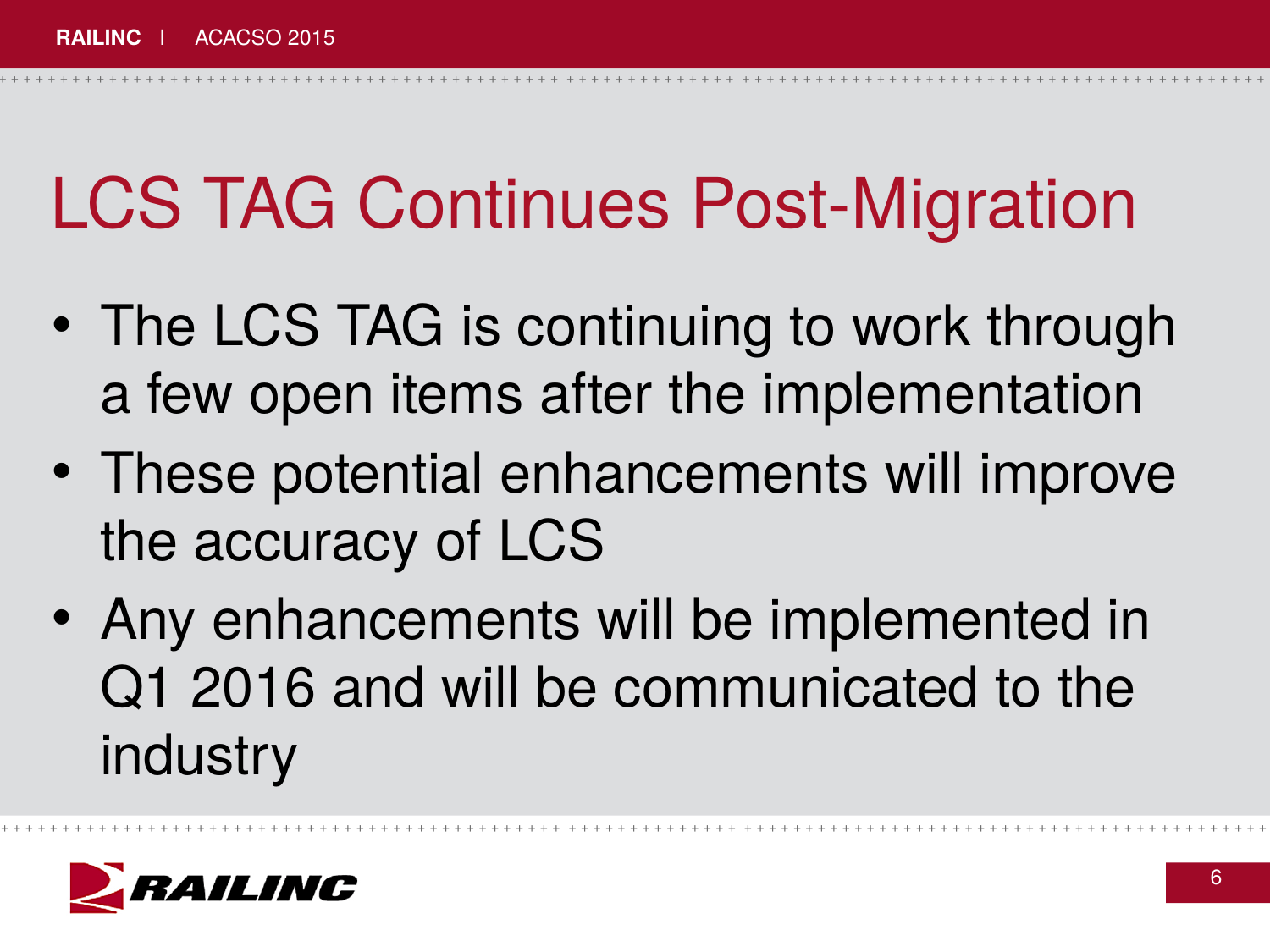

# LCS TAG Continues Post-Migration
The LCS TAG is continuing to work through a few open items after the implementation
These potential enhancements will improve the accuracy of LCS
Any enhancements will be implemented in Q1 2016 and will be communicated to the industry
6